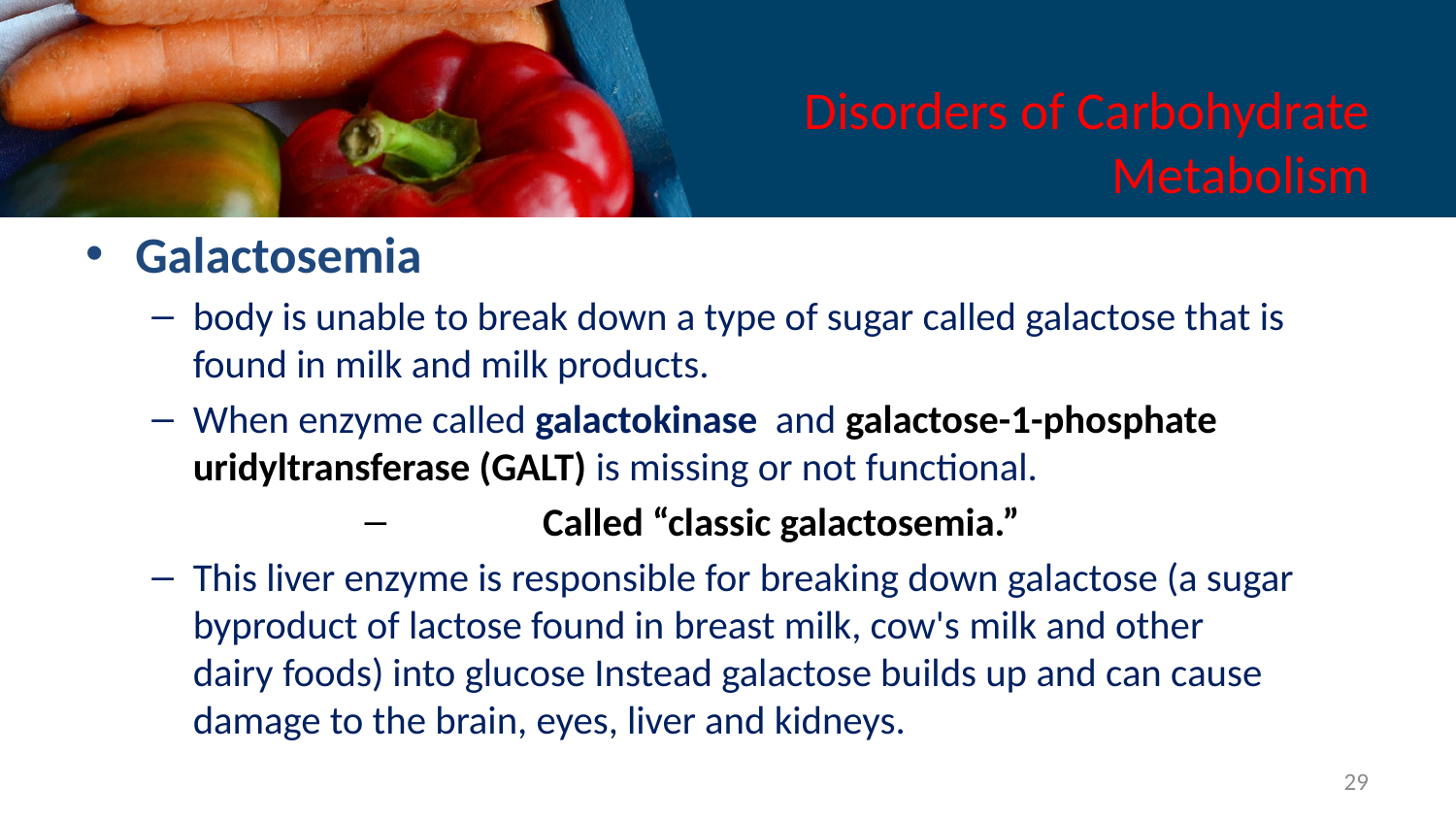

# Disorders of Carbohydrate Metabolism
Galactosemia
body is unable to break down a type of sugar called galactose that is found in milk and milk products.
When enzyme called galactokinase  and galactose-1-phosphate uridyltransferase (GALT) is missing or not functional.
Called “classic galactosemia.”
This liver enzyme is responsible for breaking down galactose (a sugar byproduct of lactose found in breast milk, cow's milk and other dairy foods) into glucose Instead galactose builds up and can cause damage to the brain, eyes, liver and kidneys.

29